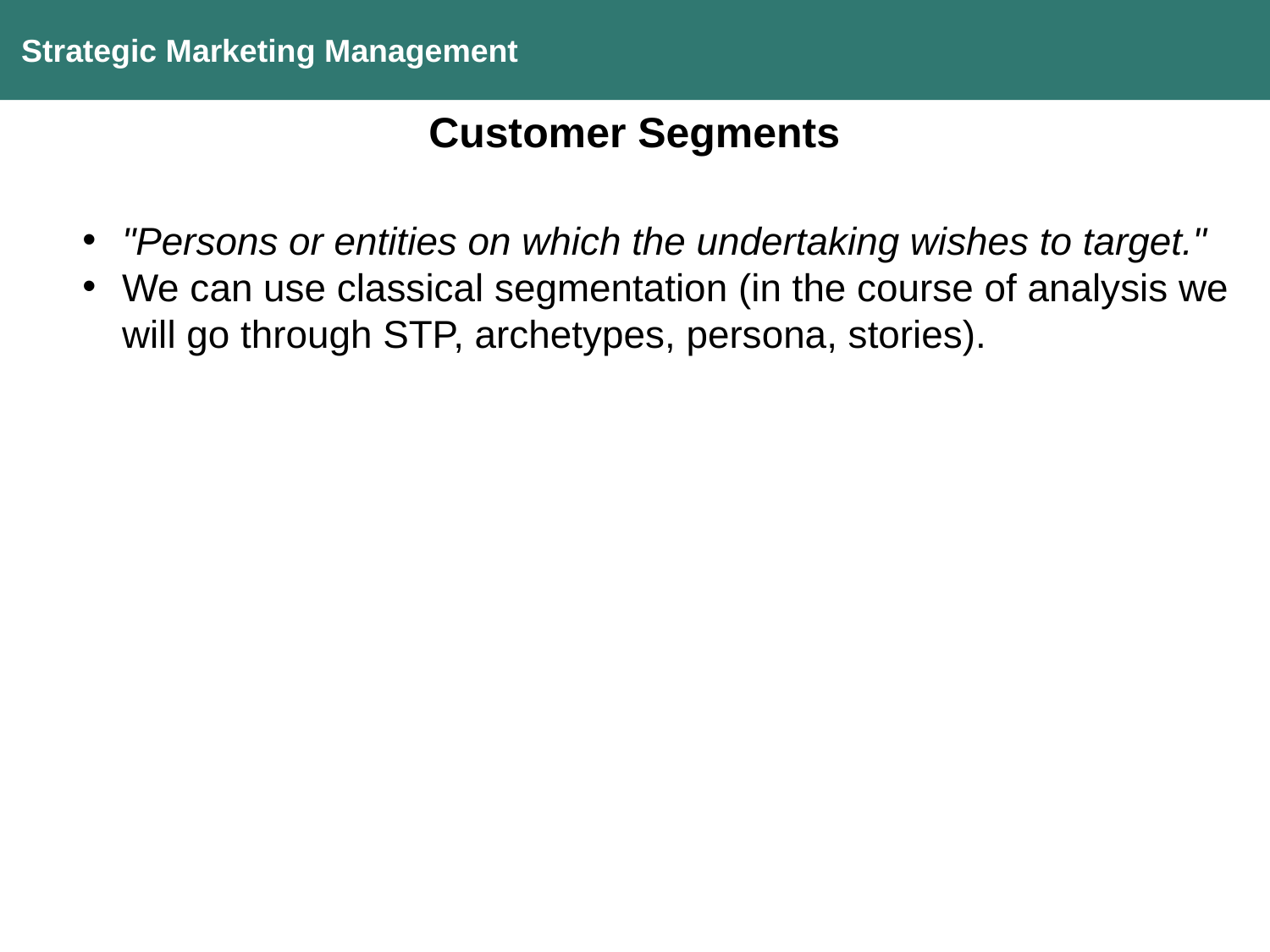

Strategic Marketing Management
Customer Segments
"Persons or entities on which the undertaking wishes to target."
We can use classical segmentation (in the course of analysis we will go through STP, archetypes, persona, stories).